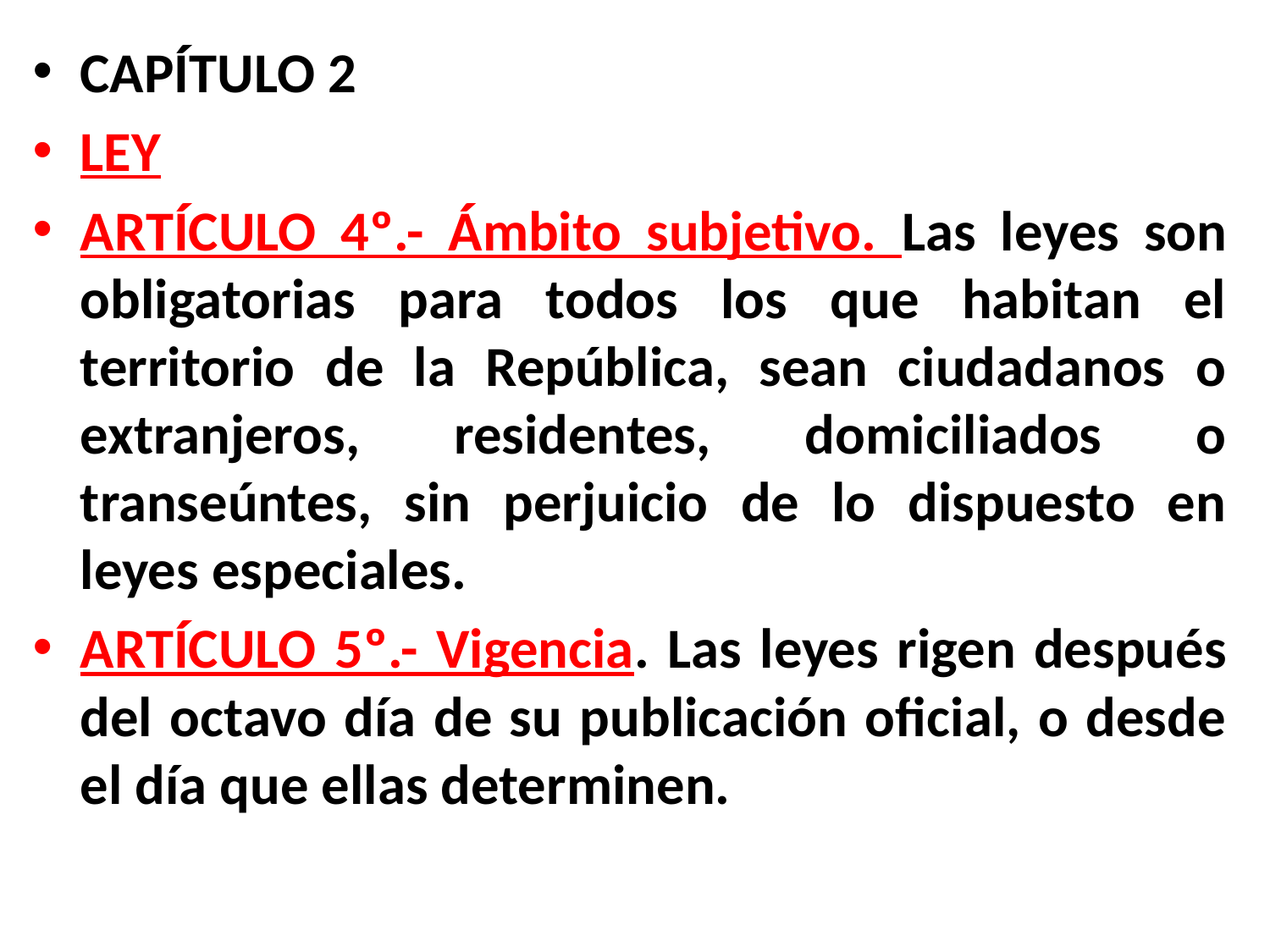

CAPÍTULO 2
LEY
ARTÍCULO 4º.- Ámbito subjetivo. Las leyes son obligatorias para todos los que habitan el territorio de la República, sean ciudadanos o extranjeros, residentes, domiciliados o transeúntes, sin perjuicio de lo dispuesto en leyes especiales.
ARTÍCULO 5º.- Vigencia. Las leyes rigen después del octavo día de su publicación oficial, o desde el día que ellas determinen.